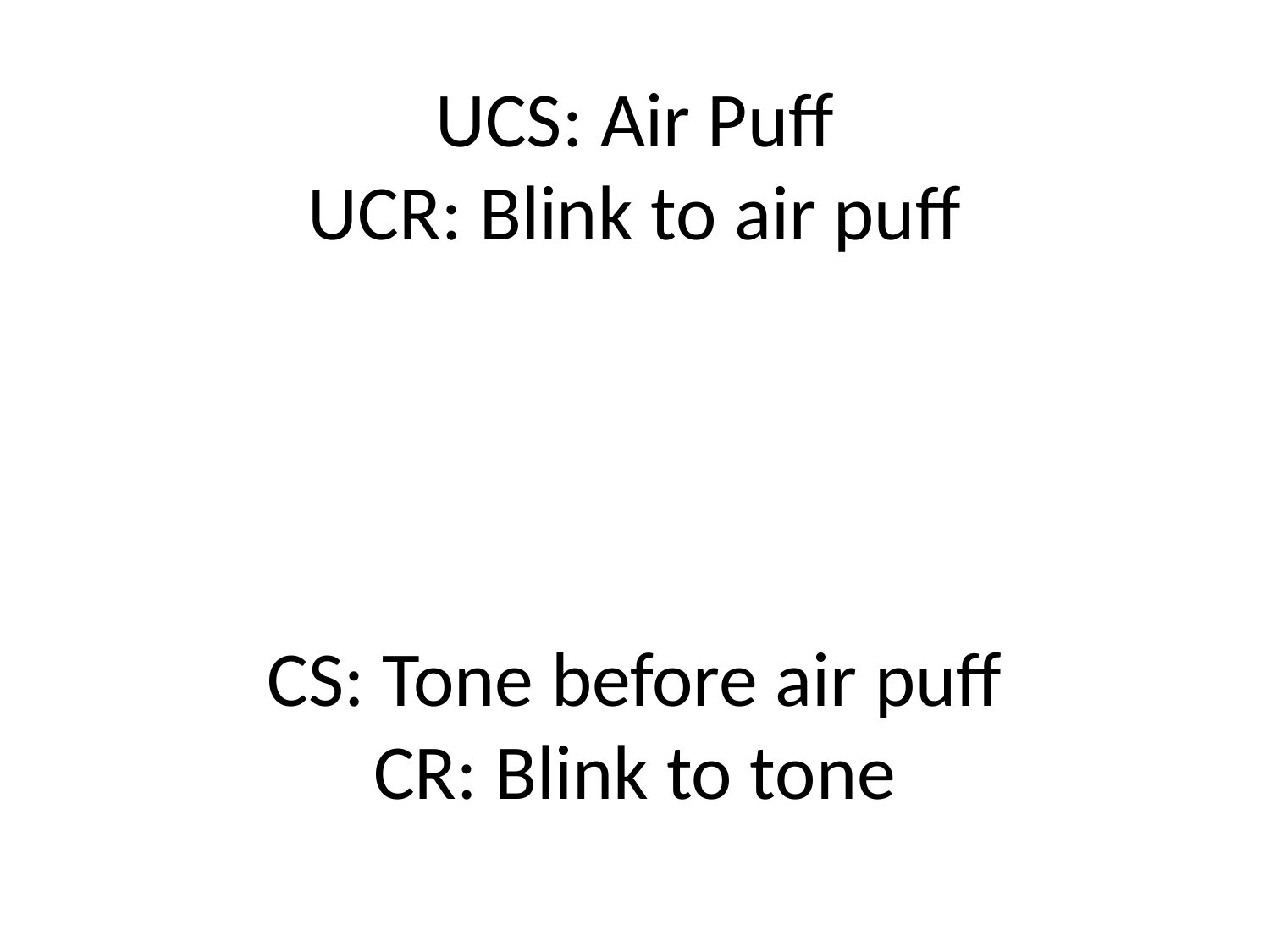

# UCS: Air Puff UCR: Blink to air puff CS: Tone before air puff CR: Blink to tone